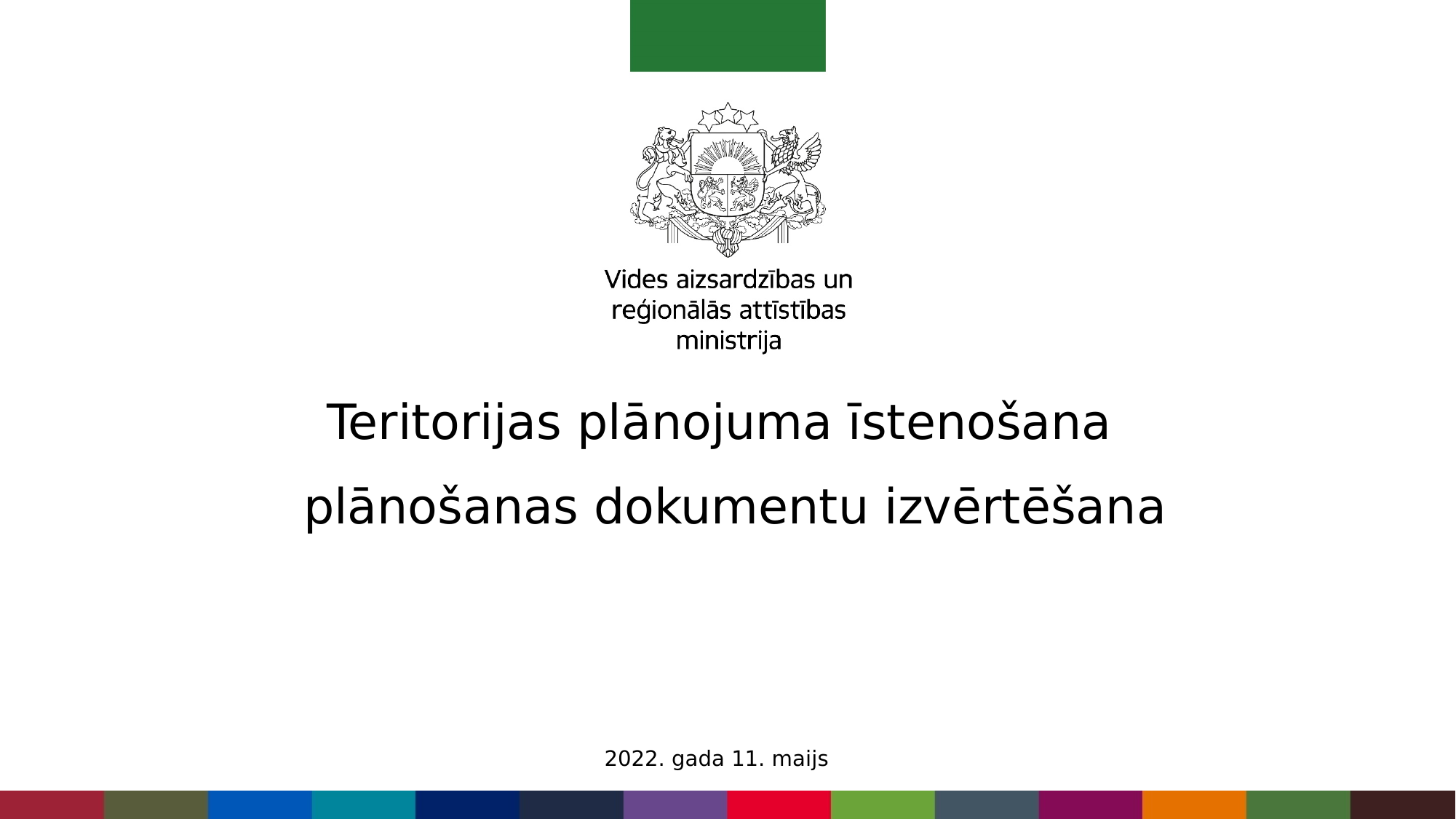

Teritorijas plānojuma īstenošana
 plānošanas dokumentu izvērtēšana
#
2022. gada 11. maijs